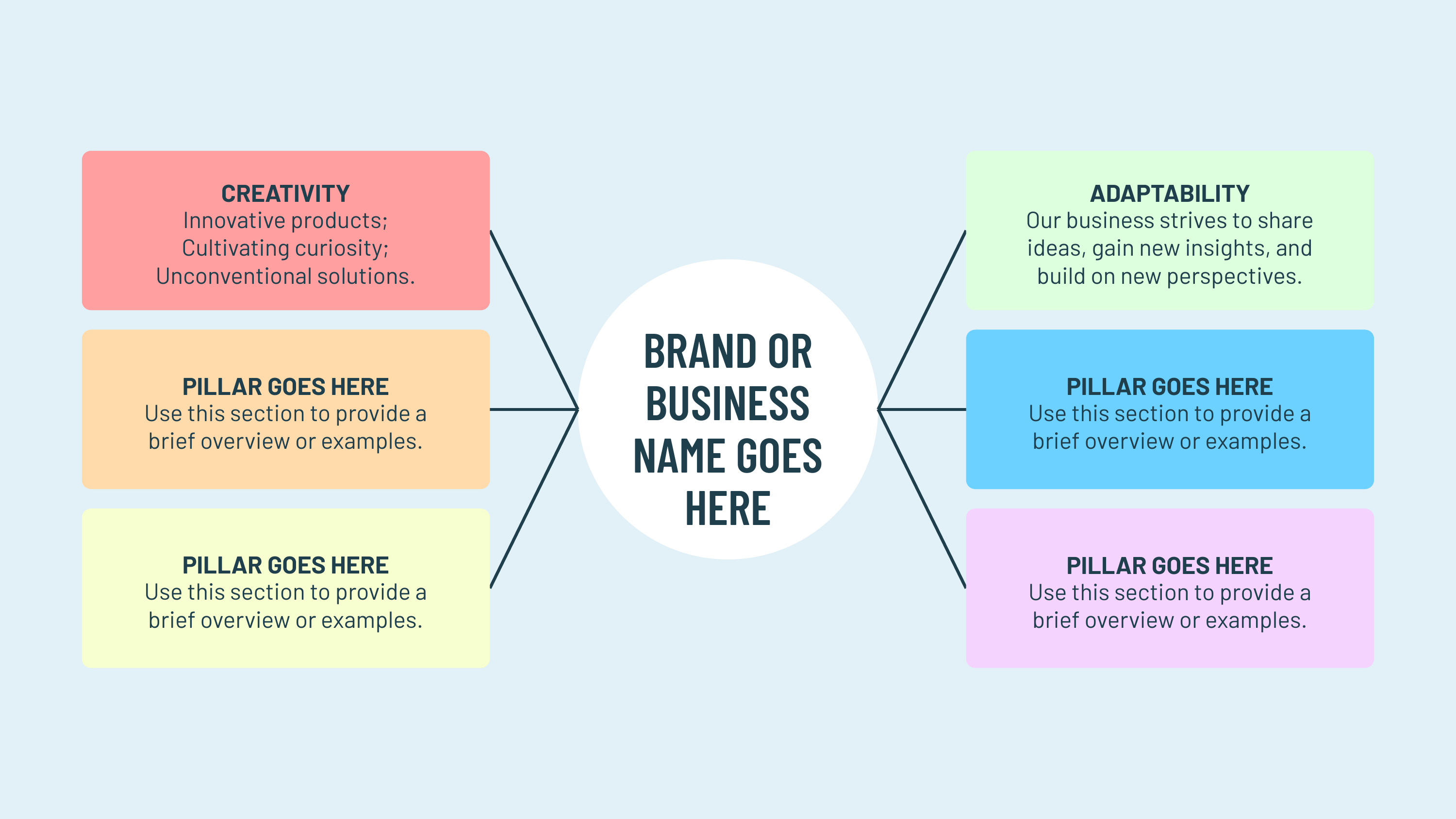

CREATIVITY
ADAPTABILITY
Innovative products;
Cultivating curiosity;
Unconventional solutions.
Our business strives to share ideas, gain new insights, and build on new perspectives.

BRAND OR BUSINESS NAME GOES HERE

PILLAR GOES HERE
PILLAR GOES HERE
Use this section to provide a brief overview or examples.
Use this section to provide a brief overview or examples.

PILLAR GOES HERE
PILLAR GOES HERE
Use this section to provide a brief overview or examples.
Use this section to provide a brief overview or examples.